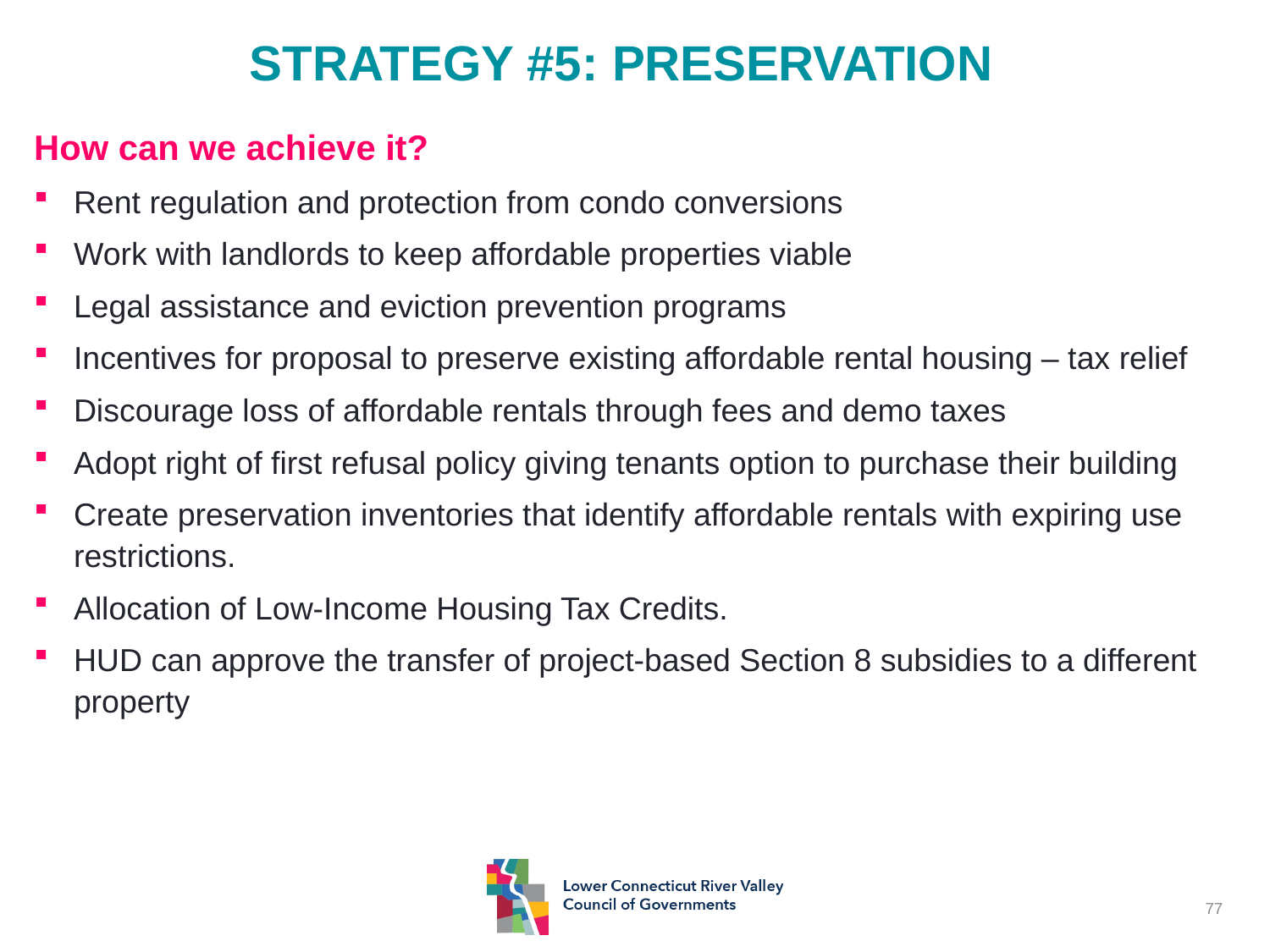

# Strategy #5: preservation
How can we achieve it?
Rent regulation and protection from condo conversions
Work with landlords to keep affordable properties viable
Legal assistance and eviction prevention programs
Incentives for proposal to preserve existing affordable rental housing – tax relief
Discourage loss of affordable rentals through fees and demo taxes
Adopt right of first refusal policy giving tenants option to purchase their building
Create preservation inventories that identify affordable rentals with expiring use restrictions.
Allocation of Low-Income Housing Tax Credits.
HUD can approve the transfer of project-based Section 8 subsidies to a different property
77